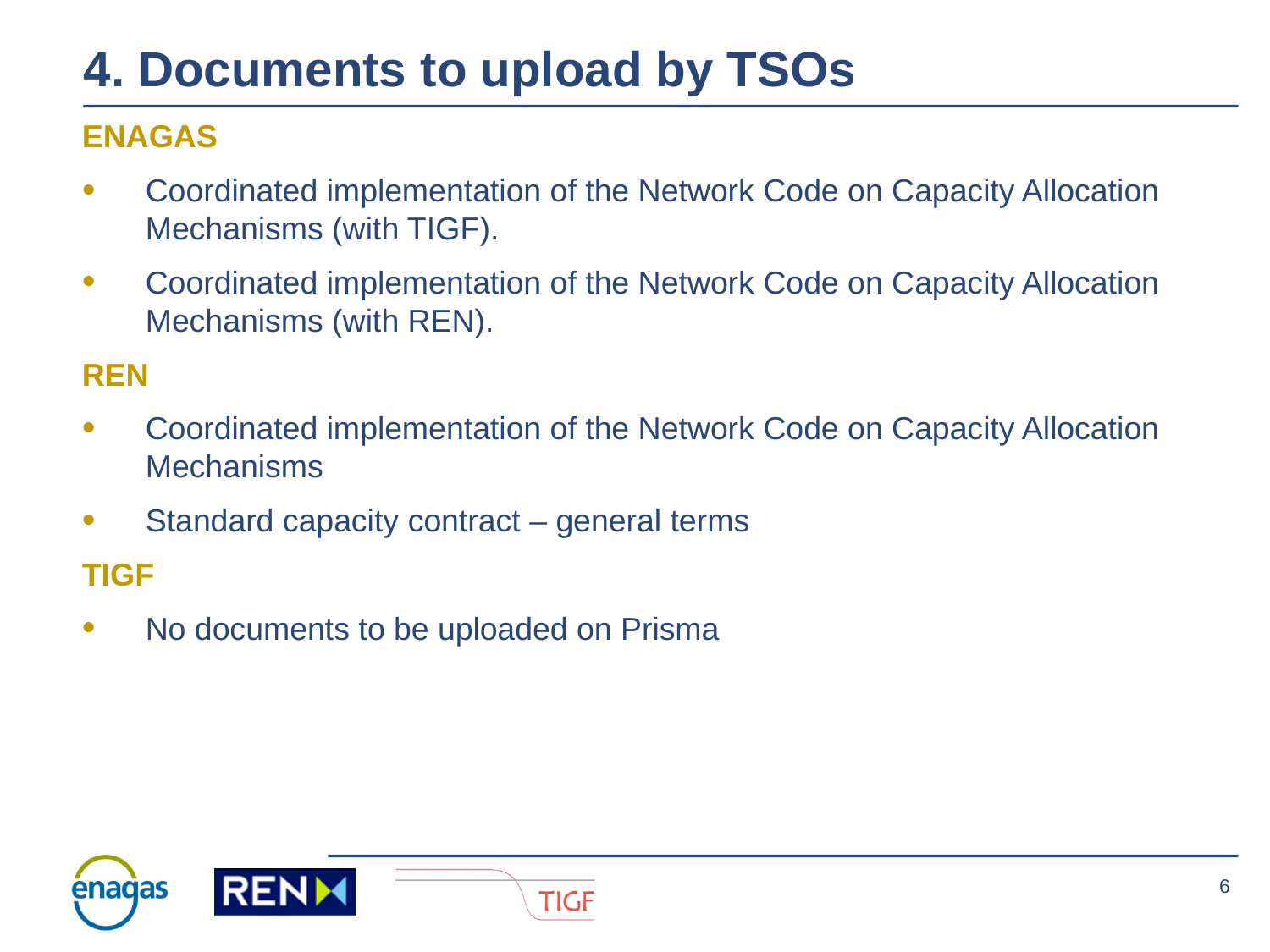

# 4. Documents to upload by TSOs
ENAGAS
Coordinated implementation of the Network Code on Capacity Allocation Mechanisms (with TIGF).
Coordinated implementation of the Network Code on Capacity Allocation Mechanisms (with REN).
REN
Coordinated implementation of the Network Code on Capacity Allocation Mechanisms
Standard capacity contract – general terms
TIGF
No documents to be uploaded on Prisma